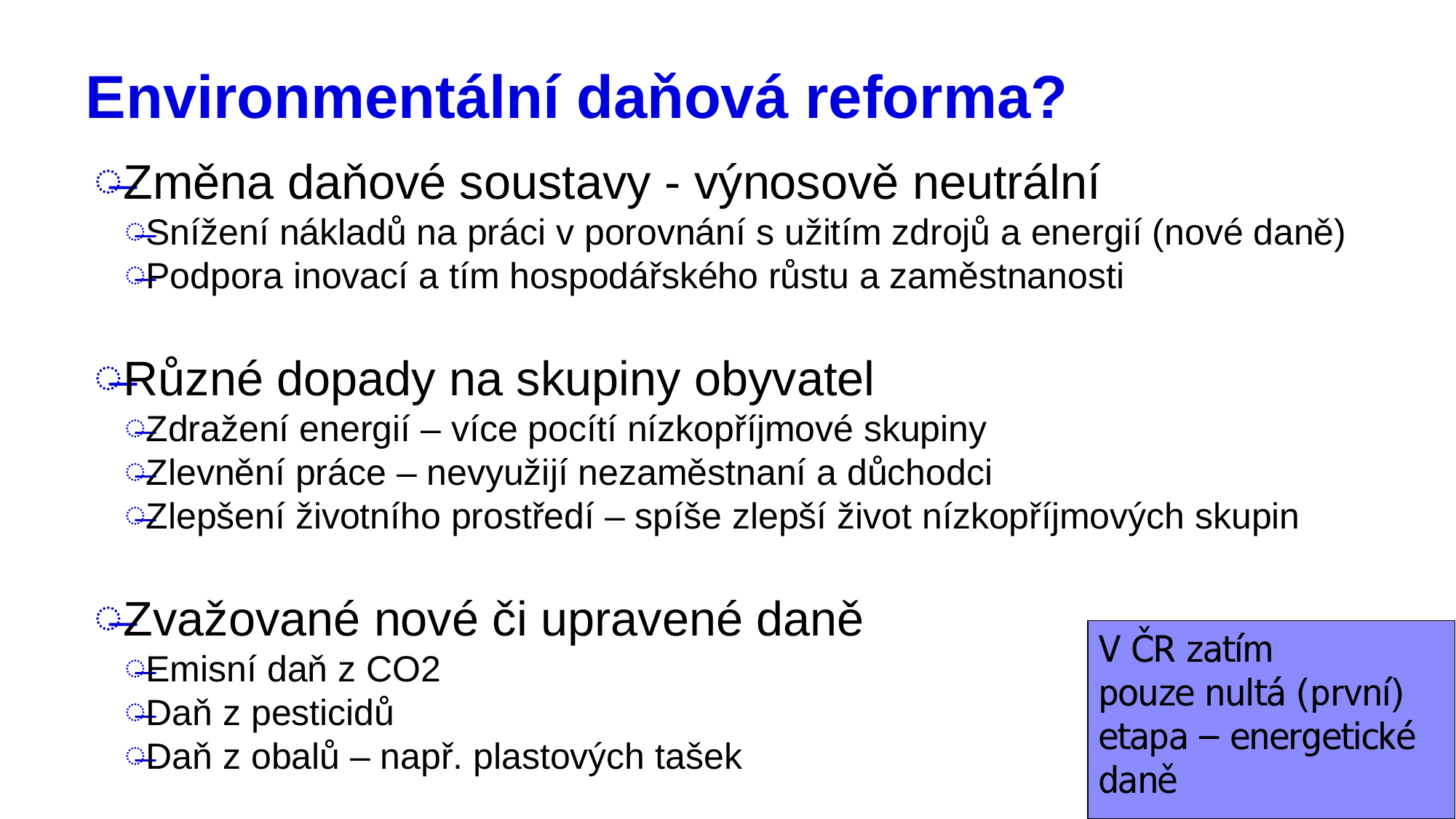

# Environmentální daňová reforma?
Změna daňové soustavy - výnosově neutrální
Snížení nákladů na práci v porovnání s užitím zdrojů a energií (nové daně)
Podpora inovací a tím hospodářského růstu a zaměstnanosti

Různé dopady na skupiny obyvatel
Zdražení energií – více pocítí nízkopříjmové skupiny
Zlevnění práce – nevyužijí nezaměstnaní a důchodci
Zlepšení životního prostředí – spíše zlepší život nízkopříjmových skupin

Zvažované nové či upravené daně
Emisní daň z CO2
Daň z pesticidů
Daň z obalů – např. plastových tašek

V ČR zatím
pouze nultá (první)
etapa – energetické
daně